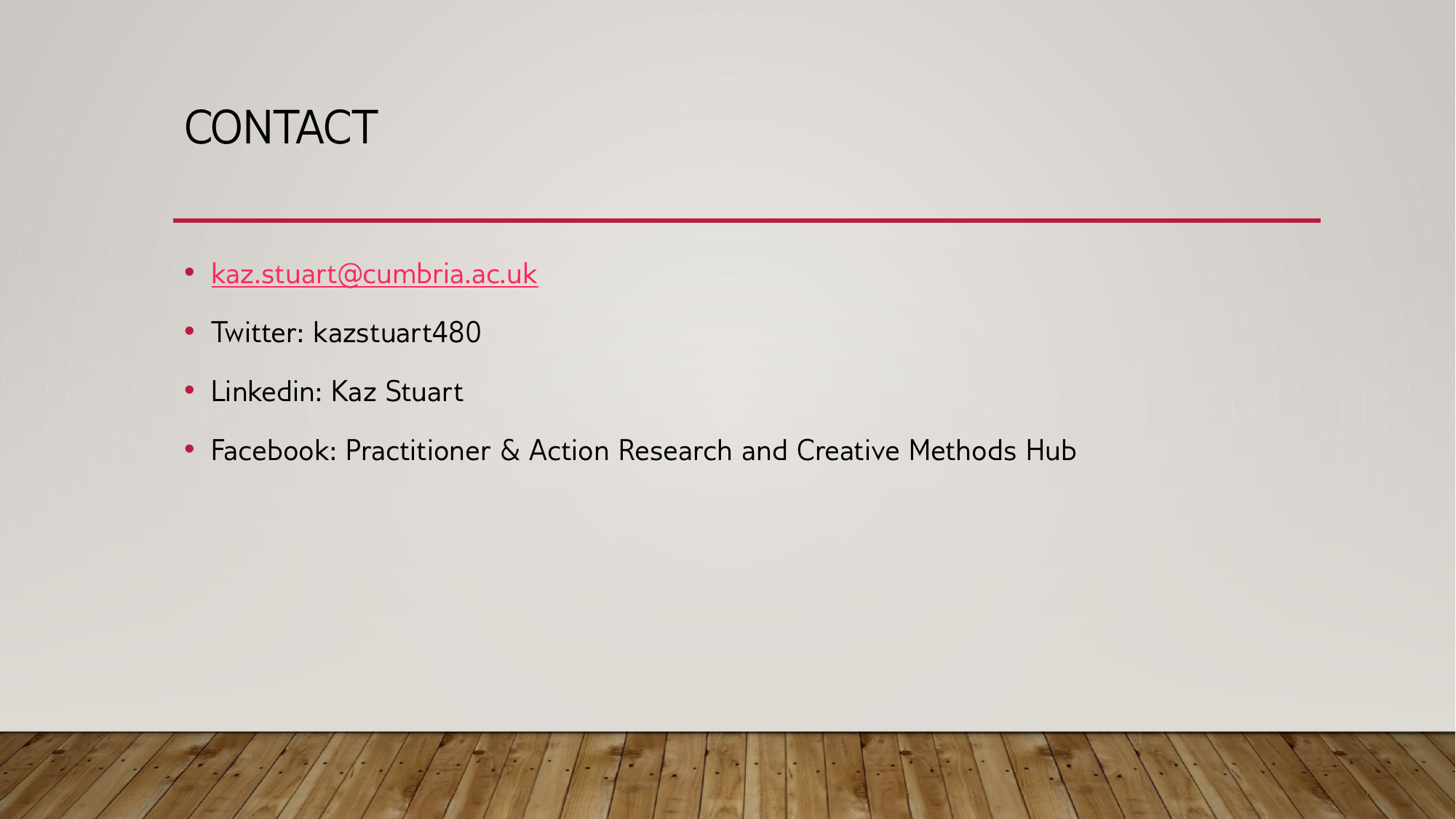

# Contact
kaz.stuart@cumbria.ac.uk
Twitter: kazstuart480
Linkedin: Kaz Stuart
Facebook: Practitioner & Action Research and Creative Methods Hub